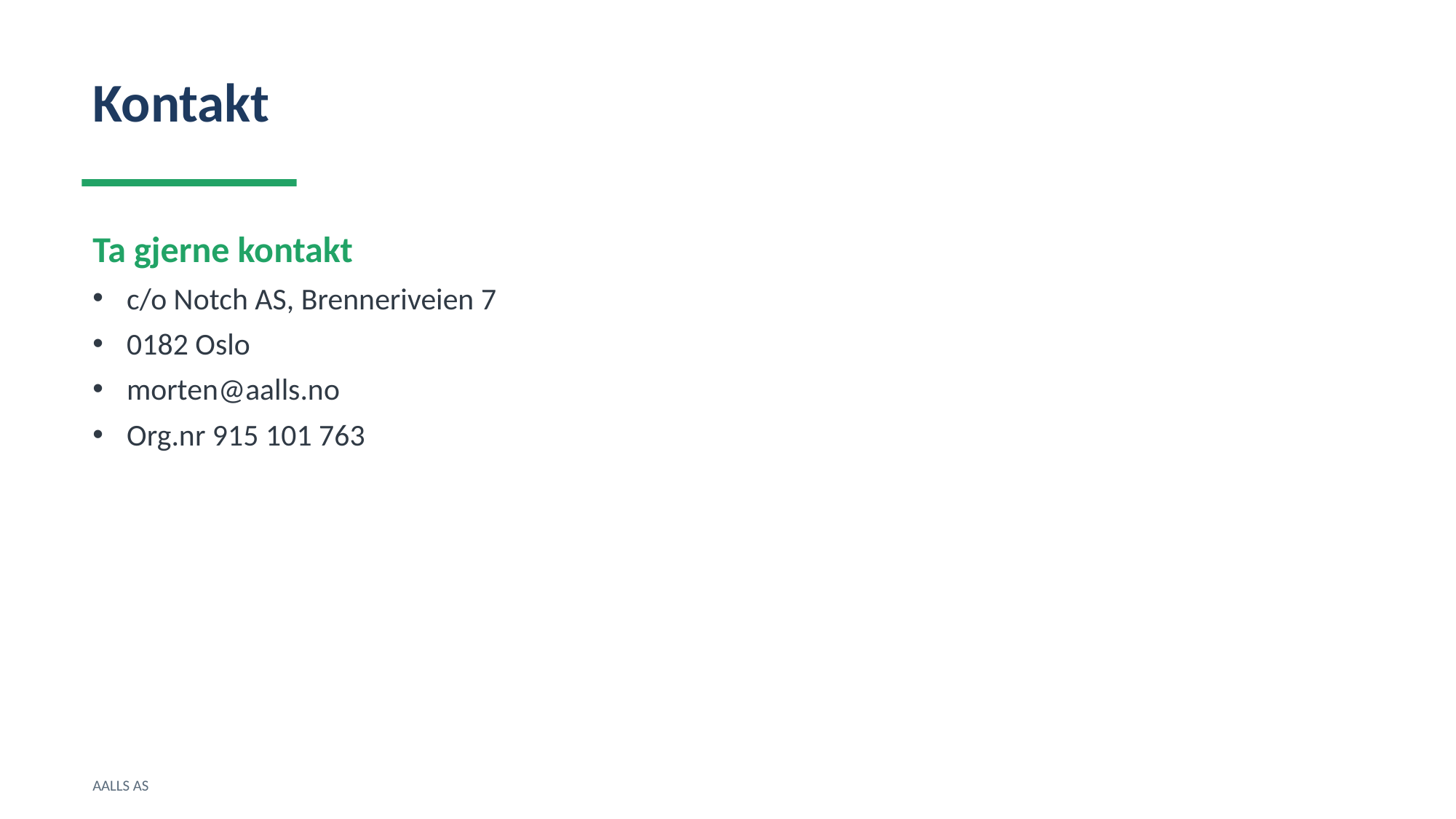

Kontakt

Ta gjerne kontakt
c/o Notch AS, Brenneriveien 7
0182 Oslo
morten@aalls.no
Org.nr 915 101 763
AALLS AS